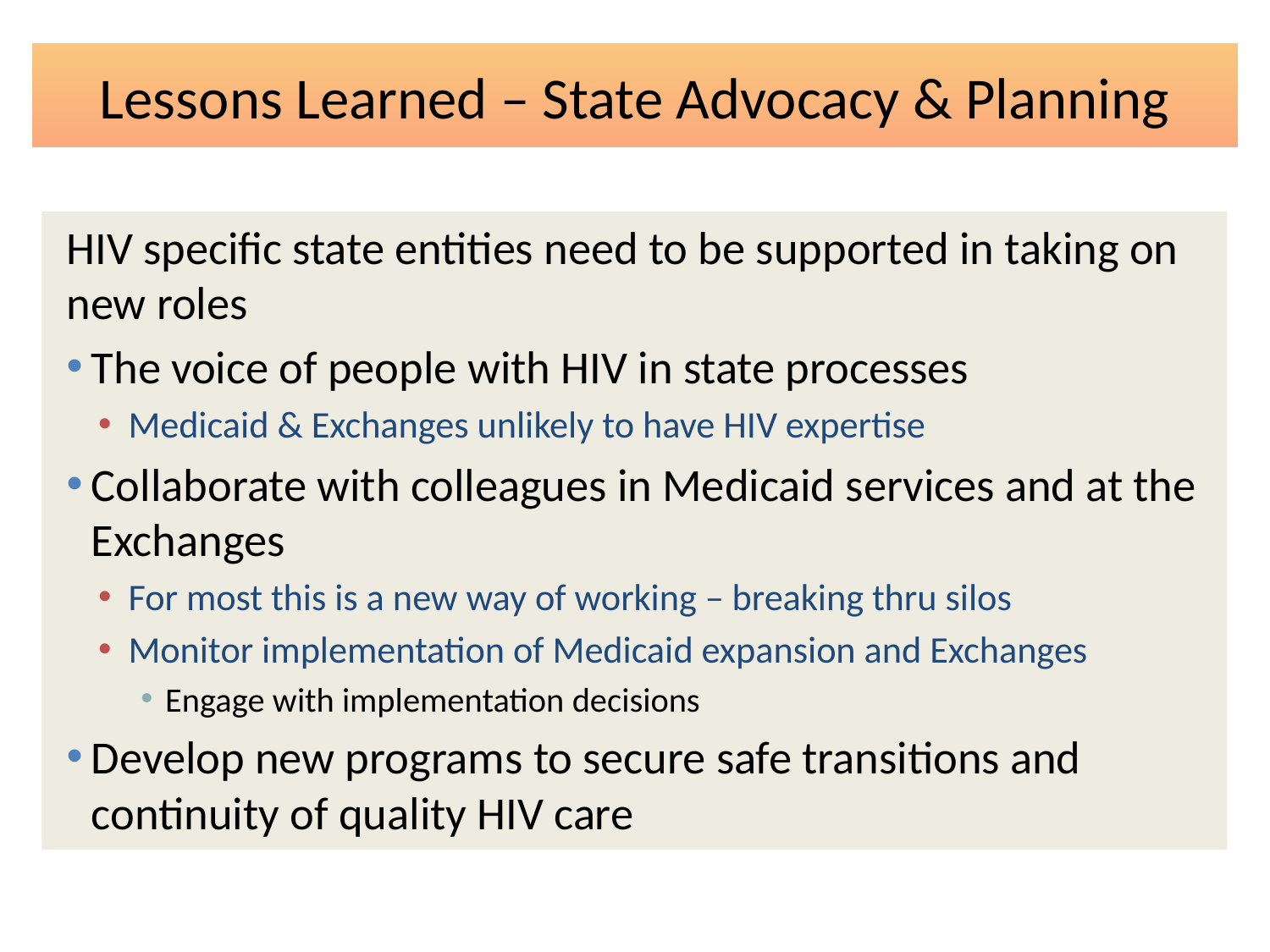

# Lessons Learned – State Advocacy & Planning
HIV specific state entities need to be supported in taking on new roles
The voice of people with HIV in state processes
Medicaid & Exchanges unlikely to have HIV expertise
Collaborate with colleagues in Medicaid services and at the Exchanges
For most this is a new way of working – breaking thru silos
Monitor implementation of Medicaid expansion and Exchanges
Engage with implementation decisions
Develop new programs to secure safe transitions and continuity of quality HIV care